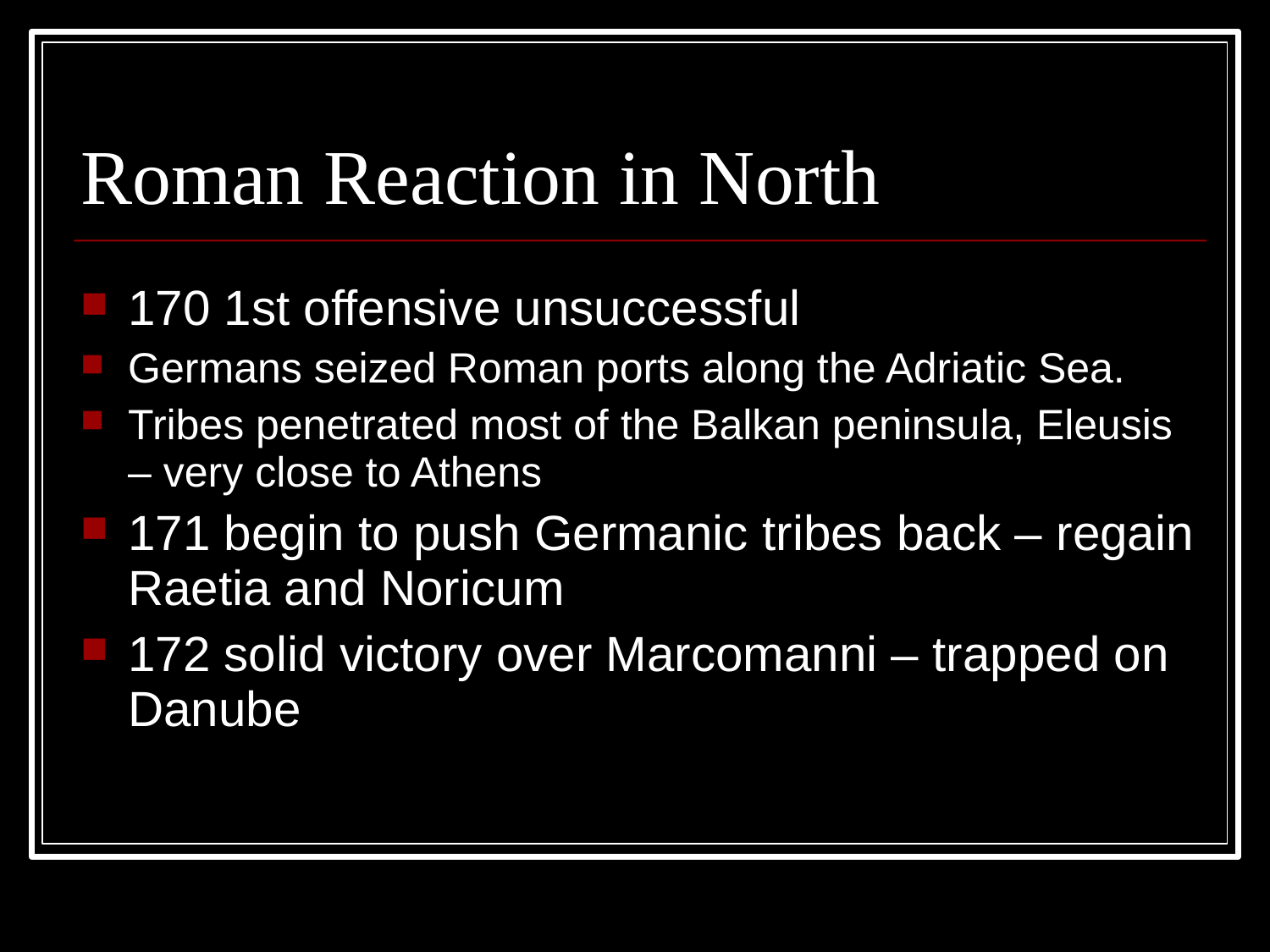

Roman Reaction in North
170 1st offensive unsuccessful
Germans seized Roman ports along the Adriatic Sea.
Tribes penetrated most of the Balkan peninsula, Eleusis – very close to Athens
171 begin to push Germanic tribes back – regain Raetia and Noricum
172 solid victory over Marcomanni – trapped on Danube